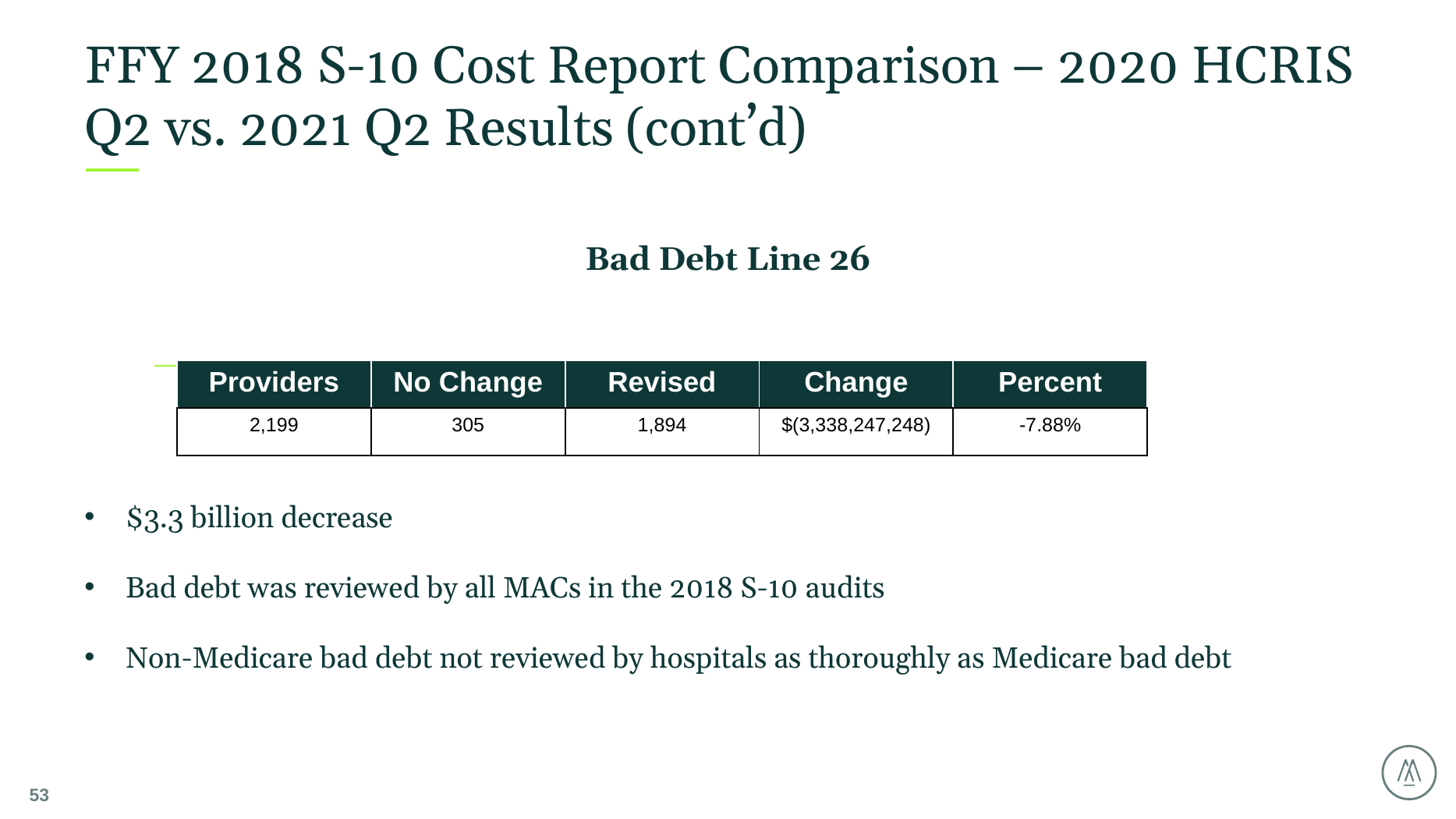

# FFY 2018 S-10 Cost Report Comparison – 2020 HCRIS Q2 vs. 2021 Q2 Results (cont’d)
Bad Debt Line 26

$3.3 billion decrease
Bad debt was reviewed by all MACs in the 2018 S-10 audits
Non-Medicare bad debt not reviewed by hospitals as thoroughly as Medicare bad debt

| Providers | No Change | Revised | Change | Percent |
| --- | --- | --- | --- | --- |
| 2,199 | 305 | 1,894 | $(3,338,247,248) | -7.88% |

53